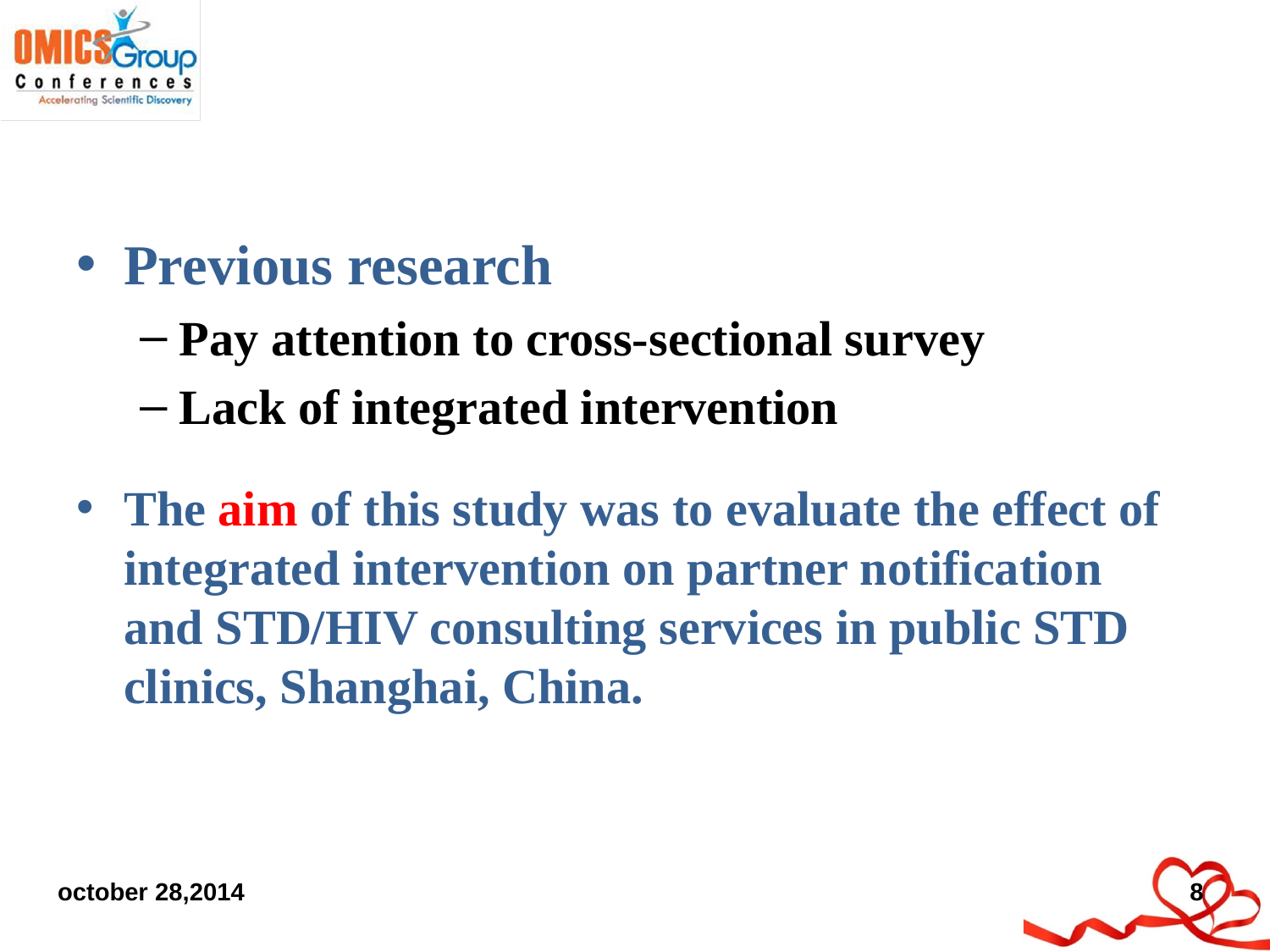

#
Previous research
Pay attention to cross-sectional survey
Lack of integrated intervention
The aim of this study was to evaluate the effect of integrated intervention on partner notification and STD/HIV consulting services in public STD clinics, Shanghai, China.

october 28,2014
8